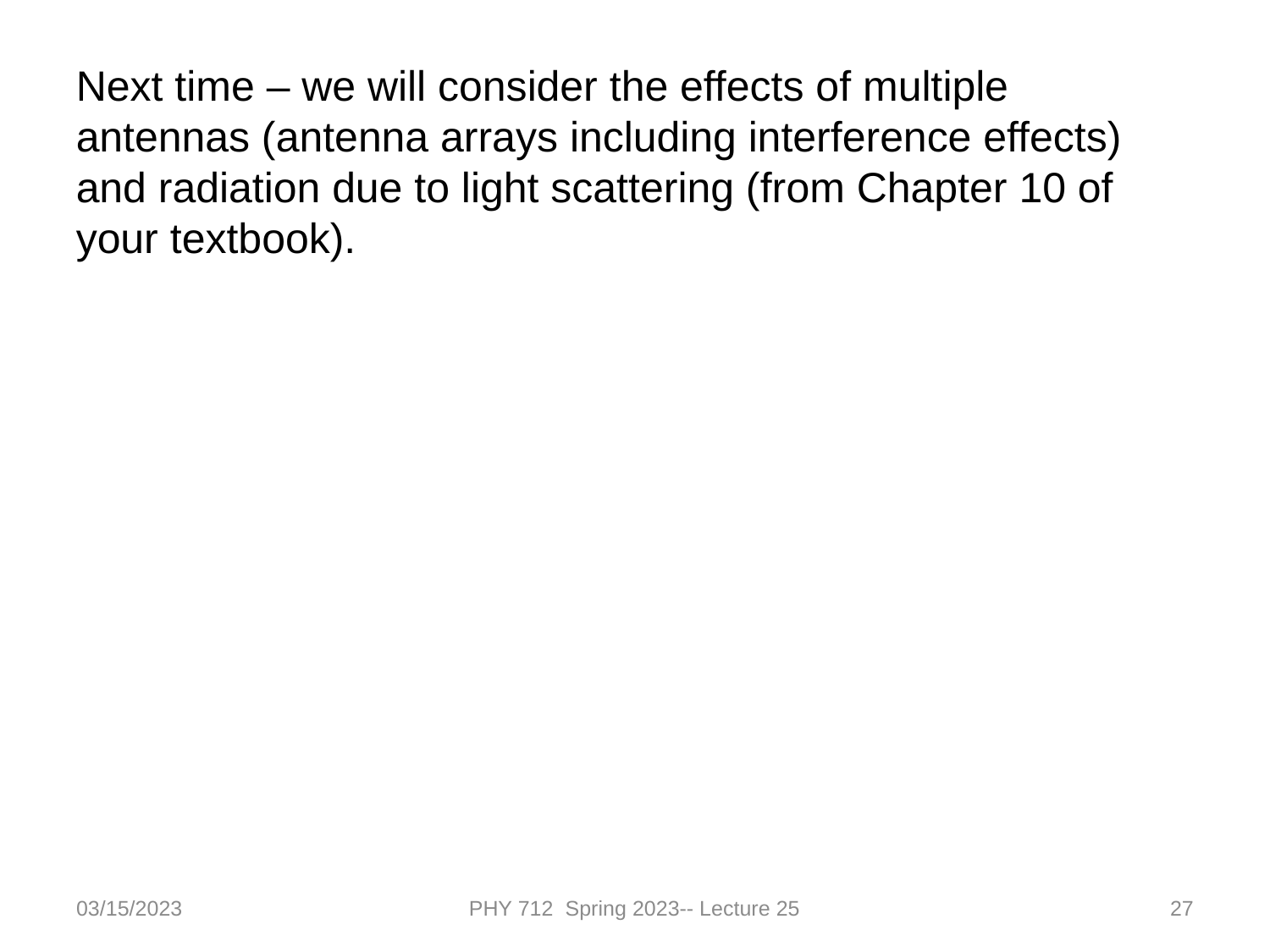

Next time – we will consider the effects of multiple antennas (antenna arrays including interference effects) and radiation due to light scattering (from Chapter 10 of your textbook).
03/15/2023
PHY 712  Spring 2023-- Lecture 25
27